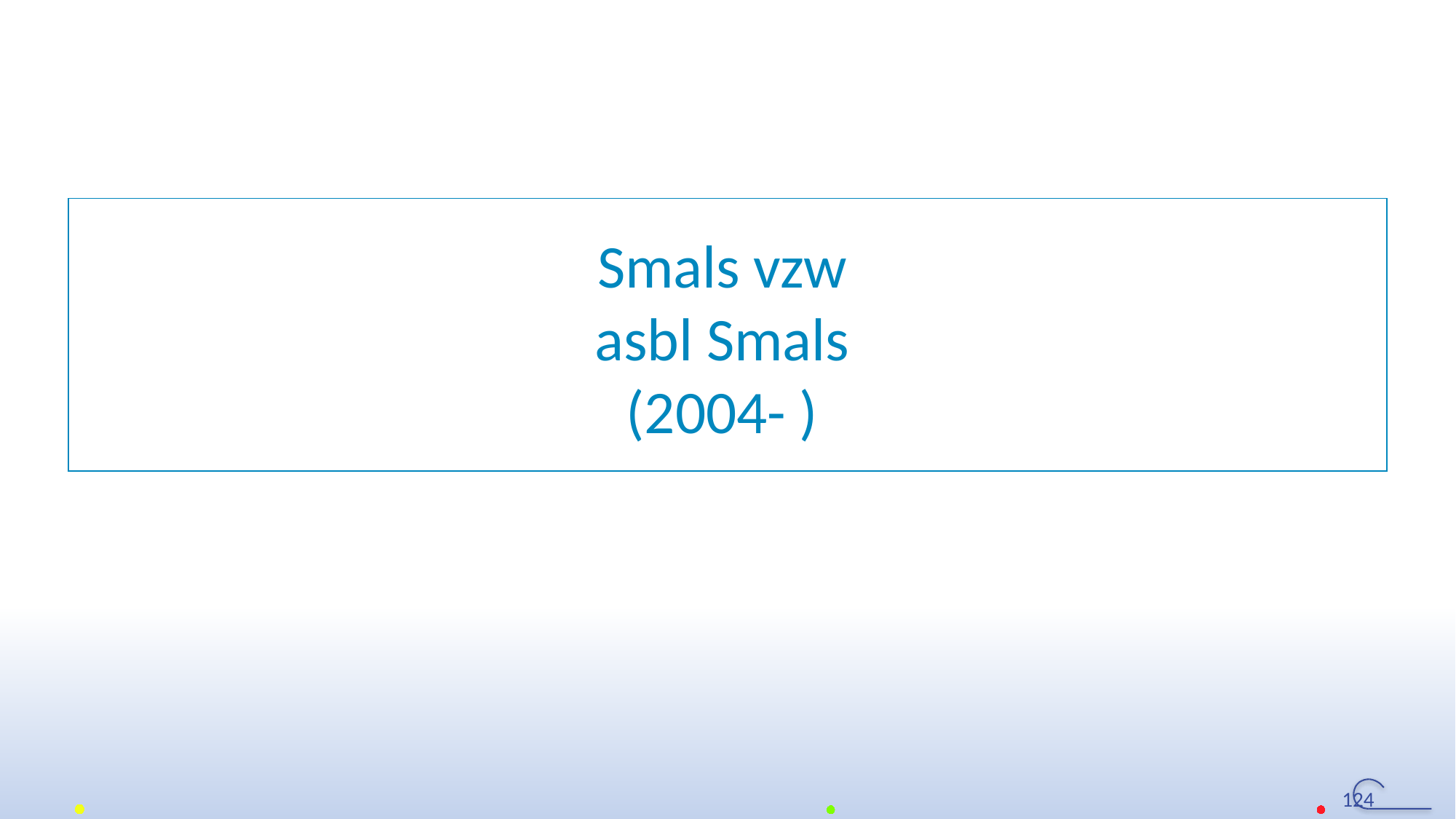

# Smals vzw asbl Smals (2004- )
124